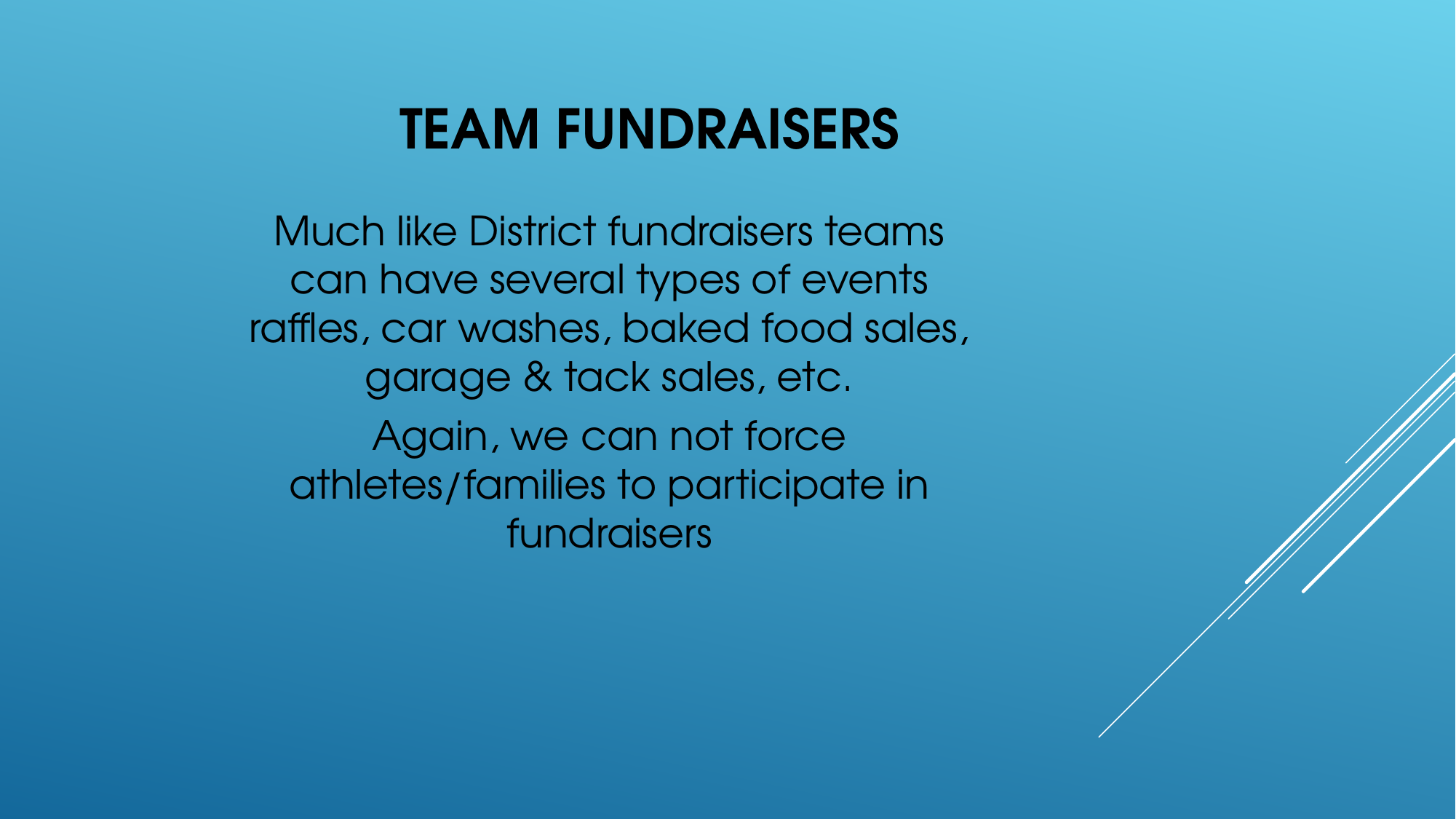

# Team Fundraisers
Much like District fundraisers teams can have several types of events raffles, car washes, baked food sales, garage & tack sales, etc.
Again, we can not force athletes/families to participate in fundraisers